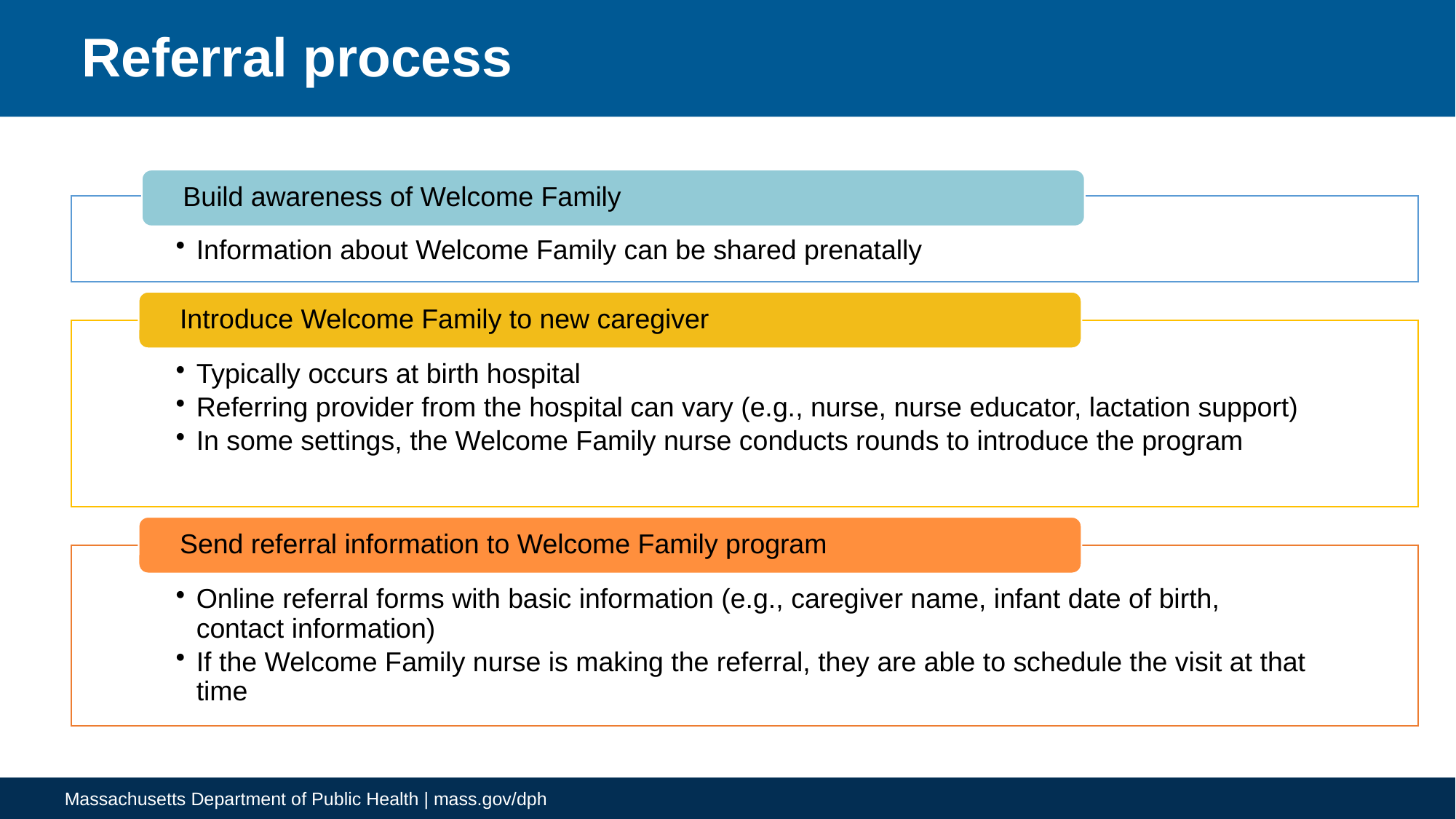

# Referral process
Information about Welcome Family can be shared prenatally
Build awareness of Welcome Family
Typically occurs at birth hospital
Referring provider from the hospital can vary (e.g., nurse, nurse educator, lactation support)
In some settings, the Welcome Family nurse conducts rounds to introduce the program
Introduce Welcome Family to new caregiver
Online referral forms with basic information (e.g., caregiver name, infant date of birth, contact information)
If the Welcome Family nurse is making the referral, they are able to schedule the visit at that time
Send referral information to Welcome Family program